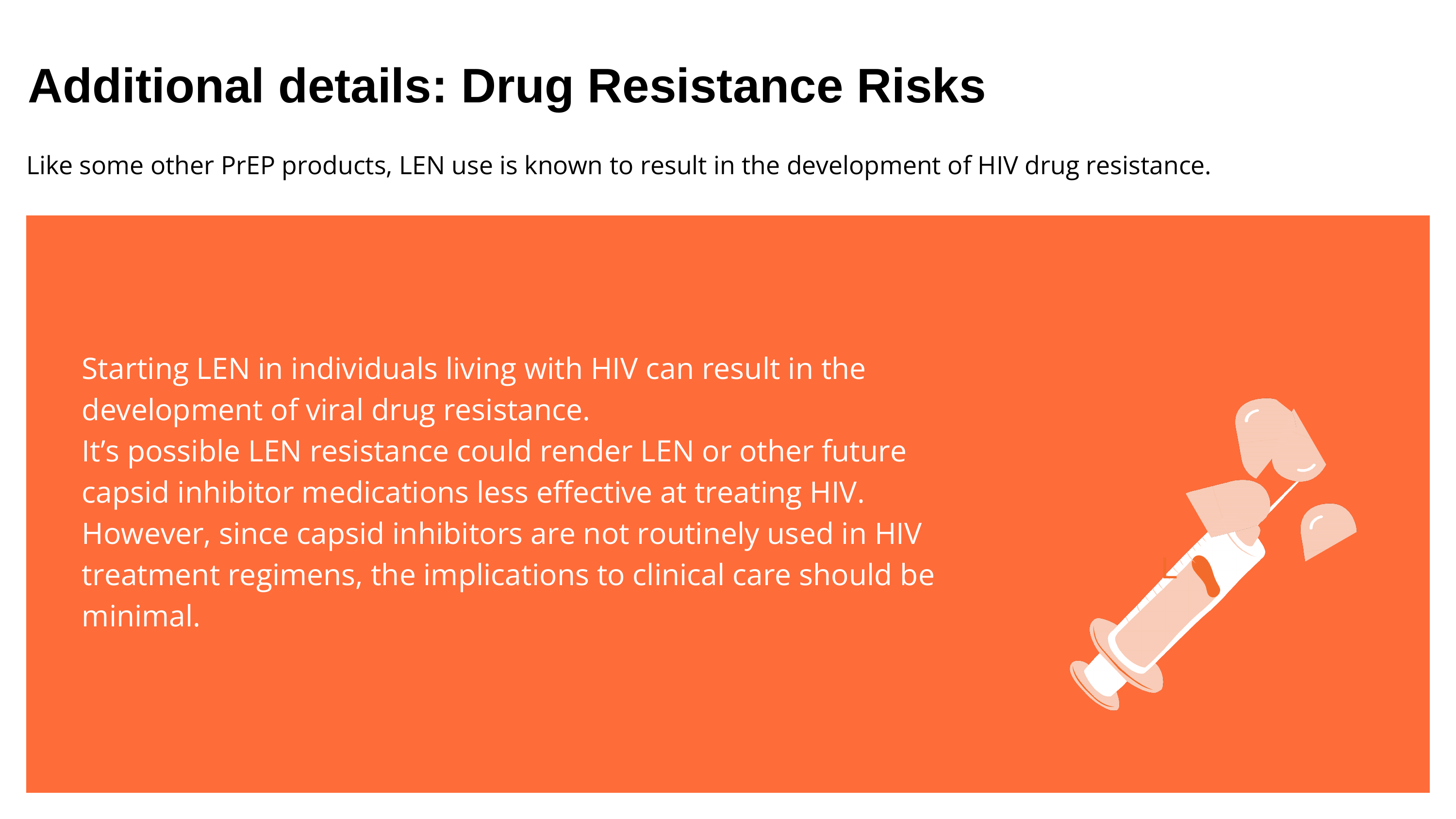

Additional details: Drug Resistance Risks
Like some other PrEP products, LEN use is known to result in the development of HIV drug resistance.
LEN

Starting LEN in individuals living with HIV can result in the development of viral drug resistance.
It’s possible LEN resistance could render LEN or other future capsid inhibitor medications less effective at treating HIV. However, since capsid inhibitors are not routinely used in HIV treatment regimens, the implications to clinical care should be minimal.

L